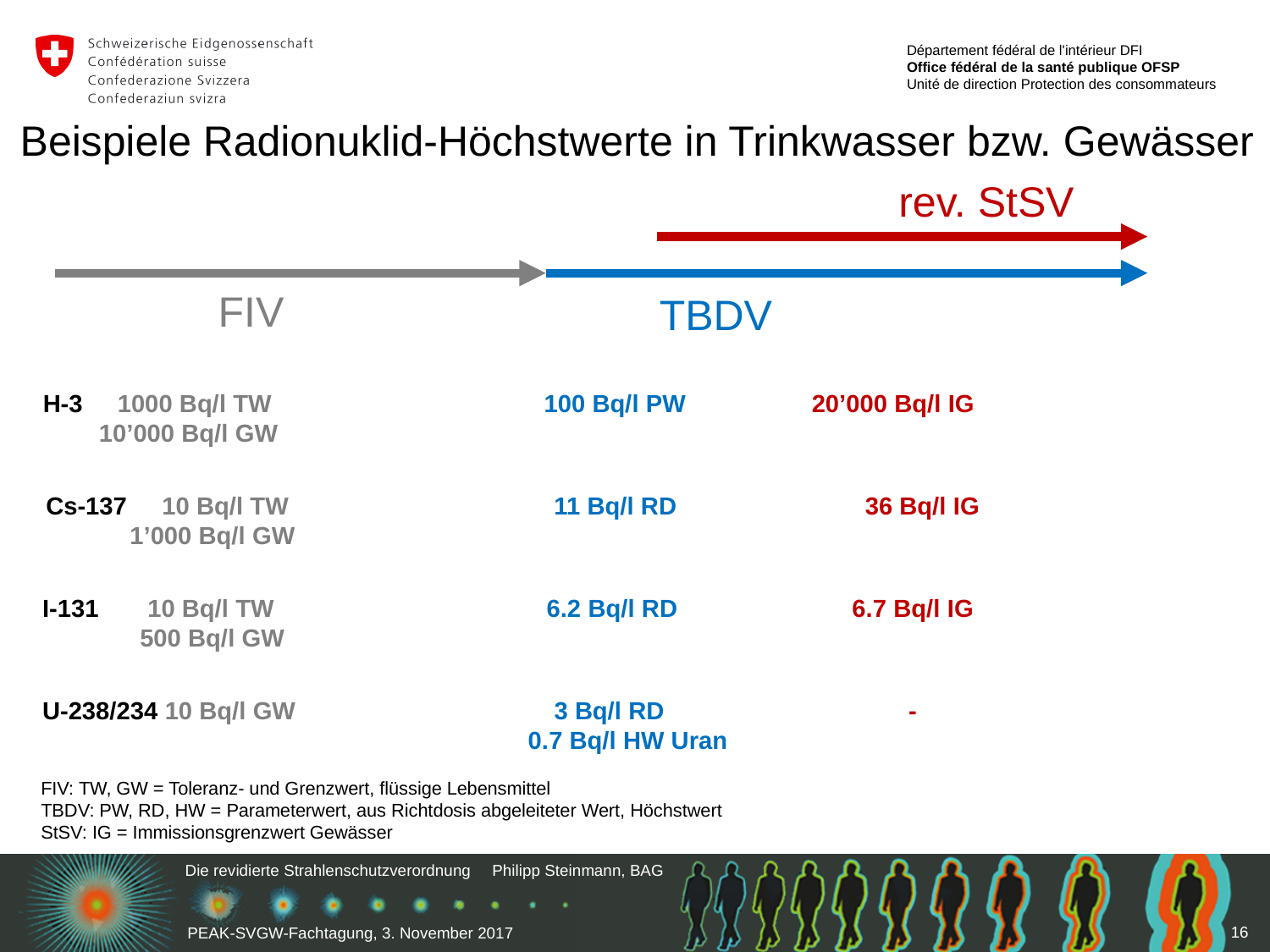

Beispiele Radionuklid-Höchstwerte in Trinkwasser bzw. Gewässer
rev. StSV
FIV
TBDV
H-3     1000 Bq/l TW                                       100 Bq/l PW                  20’000 Bq/l IG
        10’000 Bq/l GW
Cs-137     10 Bq/l TW                                      11 Bq/l RD                           36 Bq/l IG
            1’000 Bq/l GW
I-131       10 Bq/l TW                                       6.2 Bq/l RD                         6.7 Bq/l IG
              500 Bq/l GW
U-238/234 10 Bq/l GW                                     3 Bq/l RD                                   -
			               0.7 Bq/l HW Uran
FIV: TW, GW = Toleranz- und Grenzwert, flüssige Lebensmittel
TBDV: PW, RD, HW = Parameterwert, aus Richtdosis abgeleiteter Wert, Höchstwert
StSV: IG = Immissionsgrenzwert Gewässer